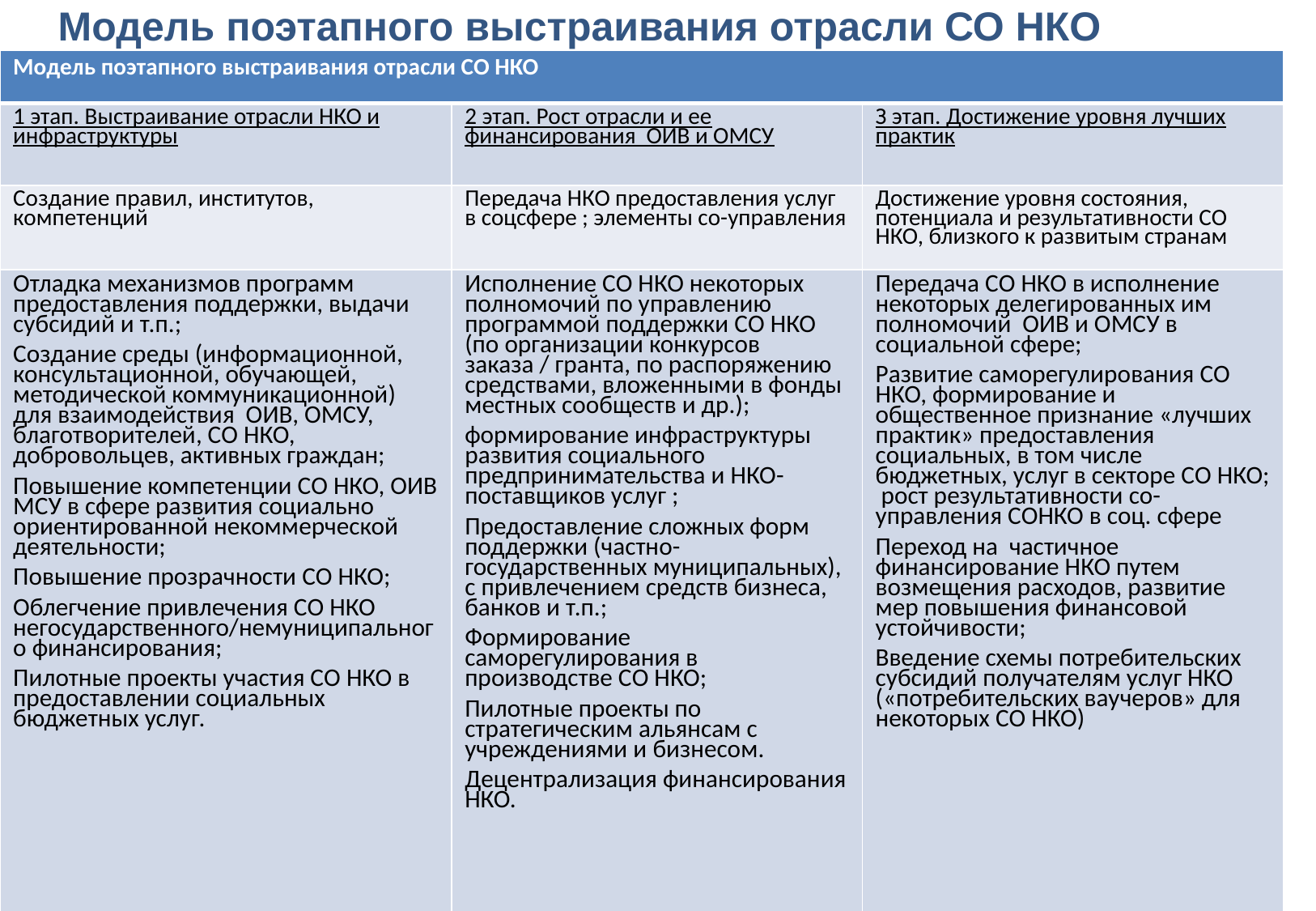

# Модель поэтапного выстраивания отрасли СО НКО
| Модель поэтапного выстраивания отрасли СО НКО |  |  |
| --- | --- | --- |
| 1 этап. Выстраивание отрасли НКО и инфраструктуры | 2 этап. Рост отрасли и ее финансирования ОИВ и ОМСУ | З этап. Достижение уровня лучших практик |
| Создание правил, институтов, компетенций | Передача НКО предоставления услуг в соцсфере ; элементы со-управления | Достижение уровня состояния, потенциала и результативности СО НКО, близкого к развитым странам |
| Отладка механизмов программ предоставления поддержки, выдачи субсидий и т.п.; Создание среды (информационной, консультационной, обучающей, методической коммуникационной) для взаимодействия ОИВ, ОМСУ, благотворителей, СО НКО, добровольцев, активных граждан; Повышение компетенции СО НКО, ОИВ МСУ в сфере развития социально ориентированной некоммерческой деятельности; Повышение прозрачности СО НКО; Облегчение привлечения СО НКО негосударственного/немуниципального финансирования; Пилотные проекты участия СО НКО в предоставлении социальных бюджетных услуг. | Исполнение СО НКО некоторых полномочий по управлению программой поддержки СО НКО (по организации конкурсов заказа / гранта, по распоряжению средствами, вложенными в фонды местных сообществ и др.); формирование инфраструктуры развития социального предпринимательства и НКО-поставщиков услуг ; Предоставление сложных форм поддержки (частно-государственных муниципальных), с привлечением средств бизнеса, банков и т.п.; Формирование саморегулирования в производстве СО НКО; Пилотные проекты по стратегическим альянсам с учреждениями и бизнесом. Децентрализация финансирования НКО. | Передача СО НКО в исполнение некоторых делегированных им полномочий ОИВ и ОМСУ в социальной сфере; Развитие саморегулирования СО НКО, формирование и общественное признание «лучших практик» предоставления социальных, в том числе бюджетных, услуг в секторе СО НКО; рост результативности со-управления СОНКО в соц. сфере Переход на частичное финансирование НКО путем возмещения расходов, развитие мер повышения финансовой устойчивости; Введение схемы потребительских субсидий получателям услуг НКО («потребительских ваучеров» для некоторых СО НКО) |